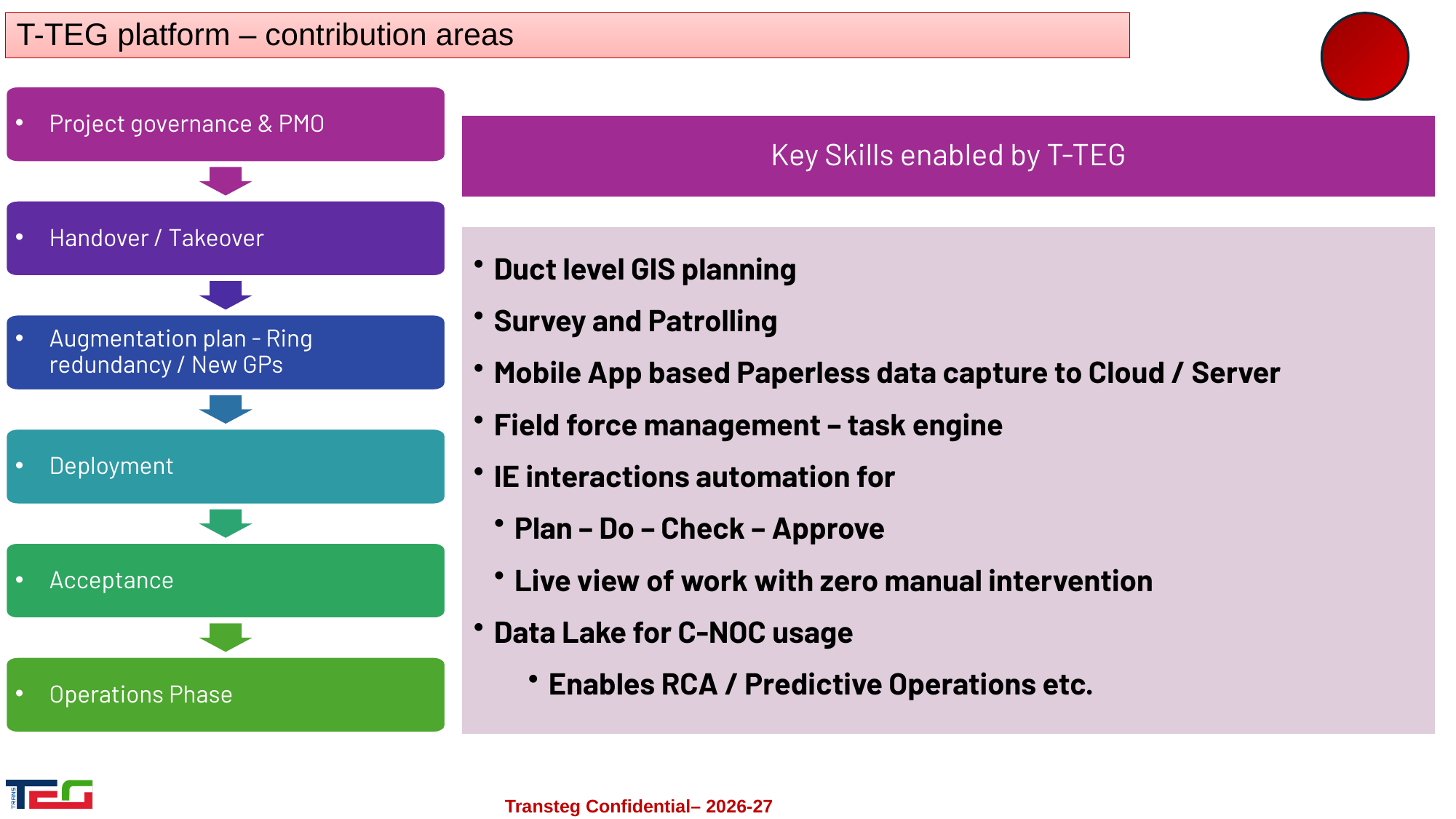

# T-TEG platform – contribution areas

Project governance & PMO

Handover / Takeover

Augmentation plan - Ring redundancy / New GPs

Deployment

Acceptance

Operations Phase
Key Skills enabled by T-TEG
Duct level GIS planning
Survey and Patrolling
Mobile App based Paperless data capture to Cloud / Server
Field force management – task engine
IE interactions automation for
Plan – Do – Check – Approve
Live view of work with zero manual intervention
Data Lake for C-NOC usage
Enables RCA / Predictive Operations etc.